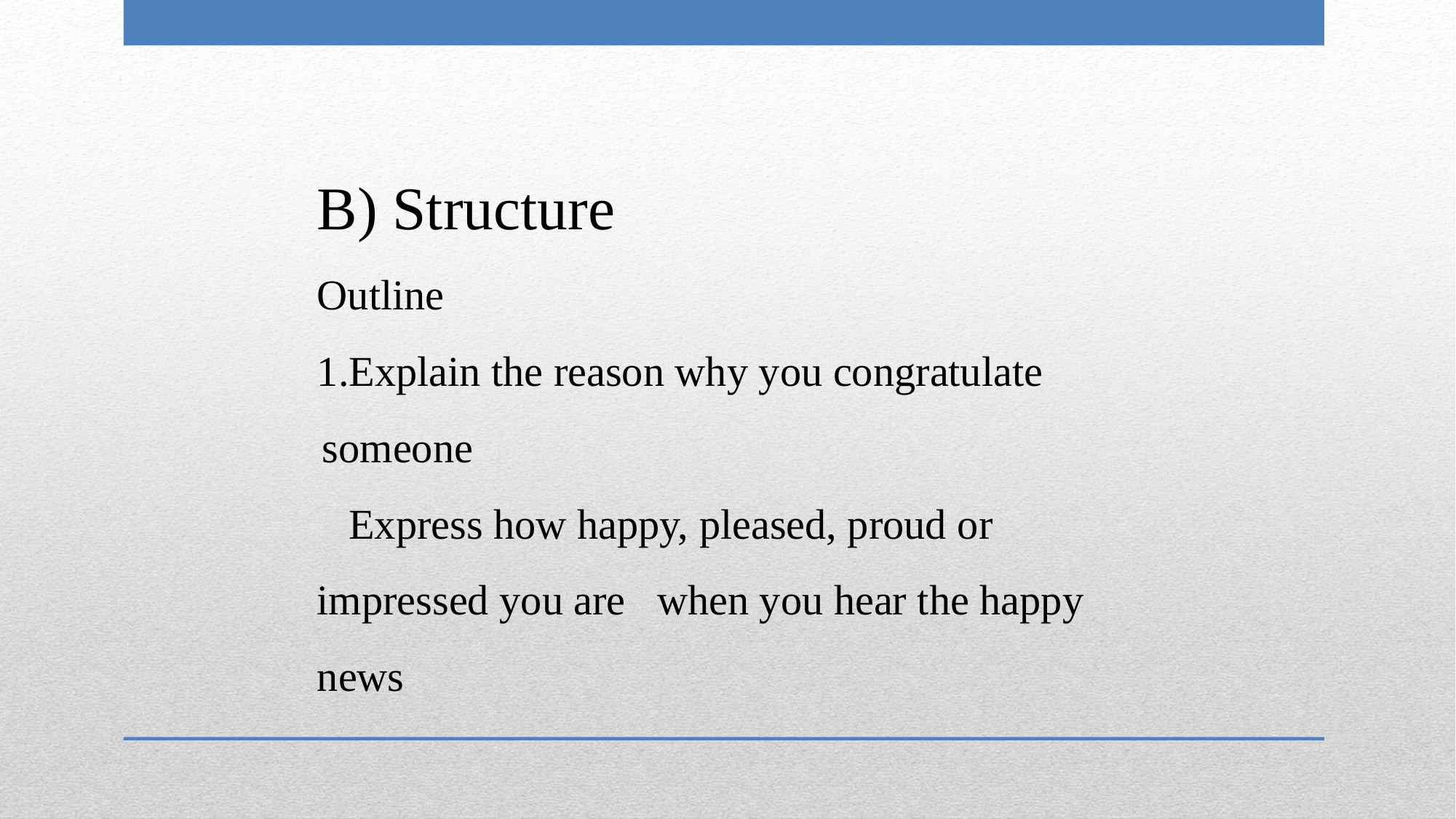

B) Structure
Outline
Explain the reason why you congratulate someone
   Express how happy, pleased, proud or impressed you are   when you hear the happy news